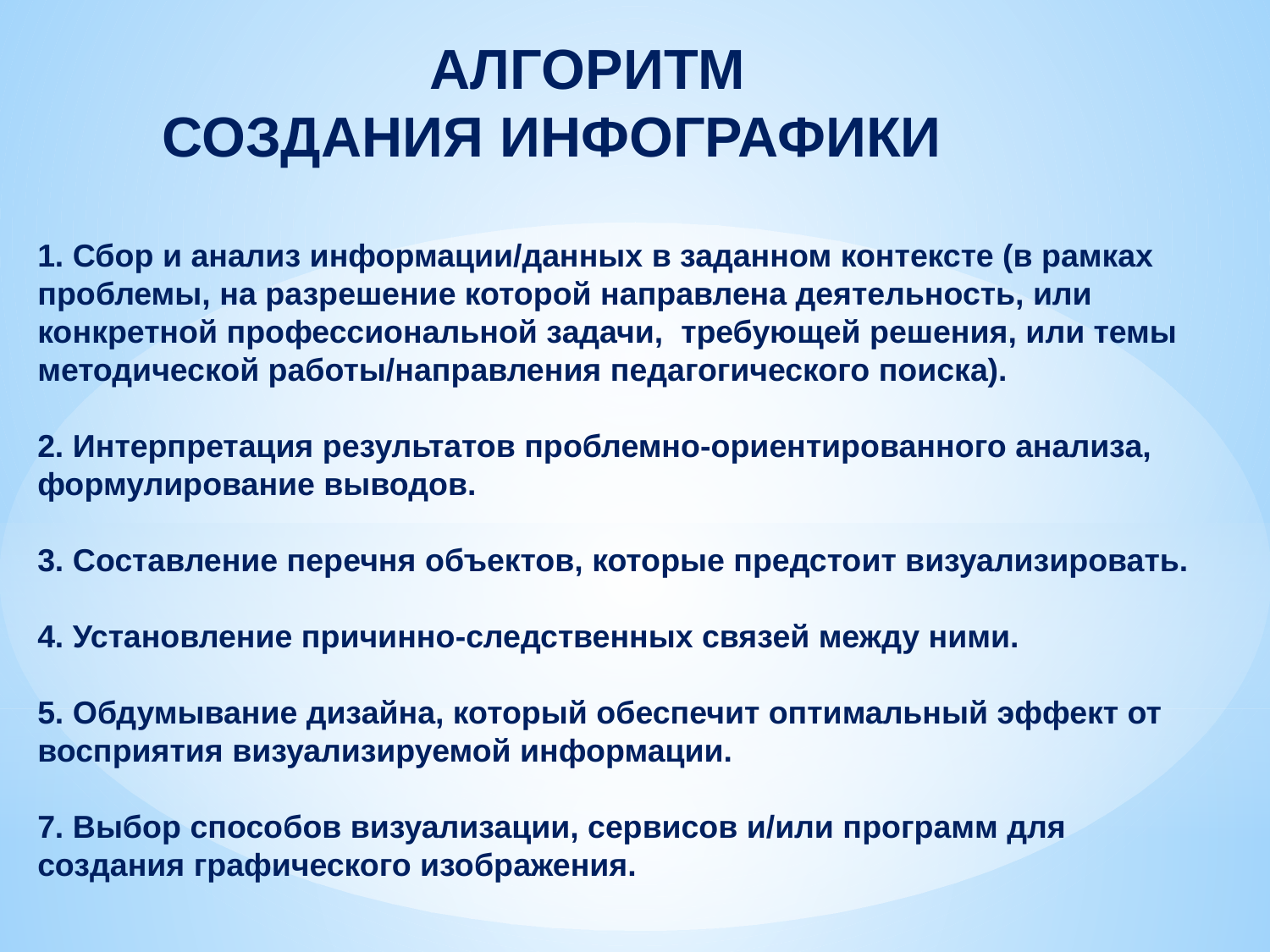

# АЛГОРИТМ СОЗДАНИЯ ИНФОГРАФИКИ 1. Сбор и анализ информации/данных в заданном контексте (в рамках проблемы, на разрешение которой направлена деятельность, или конкретной профессиональной задачи,  требующей решения, или темы методической работы/направления педагогического поиска). 2. Интерпретация результатов проблемно-ориентированного анализа, формулирование выводов. 3. Составление перечня объектов, которые предстоит визуализировать. 4. Установление причинно-следственных связей между ними. 5. Обдумывание дизайна, который обеспечит оптимальный эффект от восприятия визуализируемой информации. 7. Выбор способов визуализации, сервисов и/или программ для создания графического изображения.